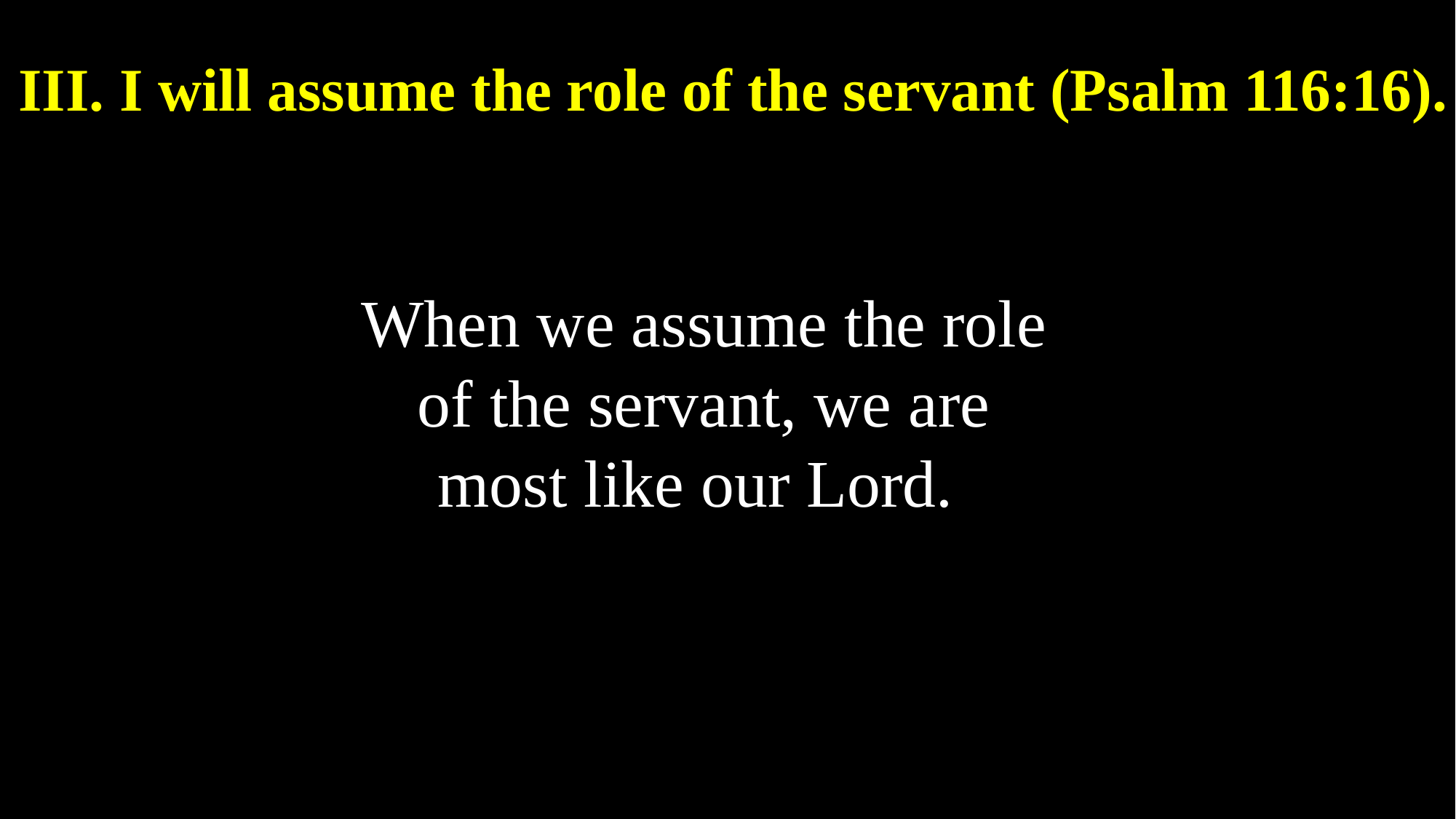

III. I will assume the role of the servant (Psalm 116:16).
When we assume the role of the servant, we are most like our Lord.